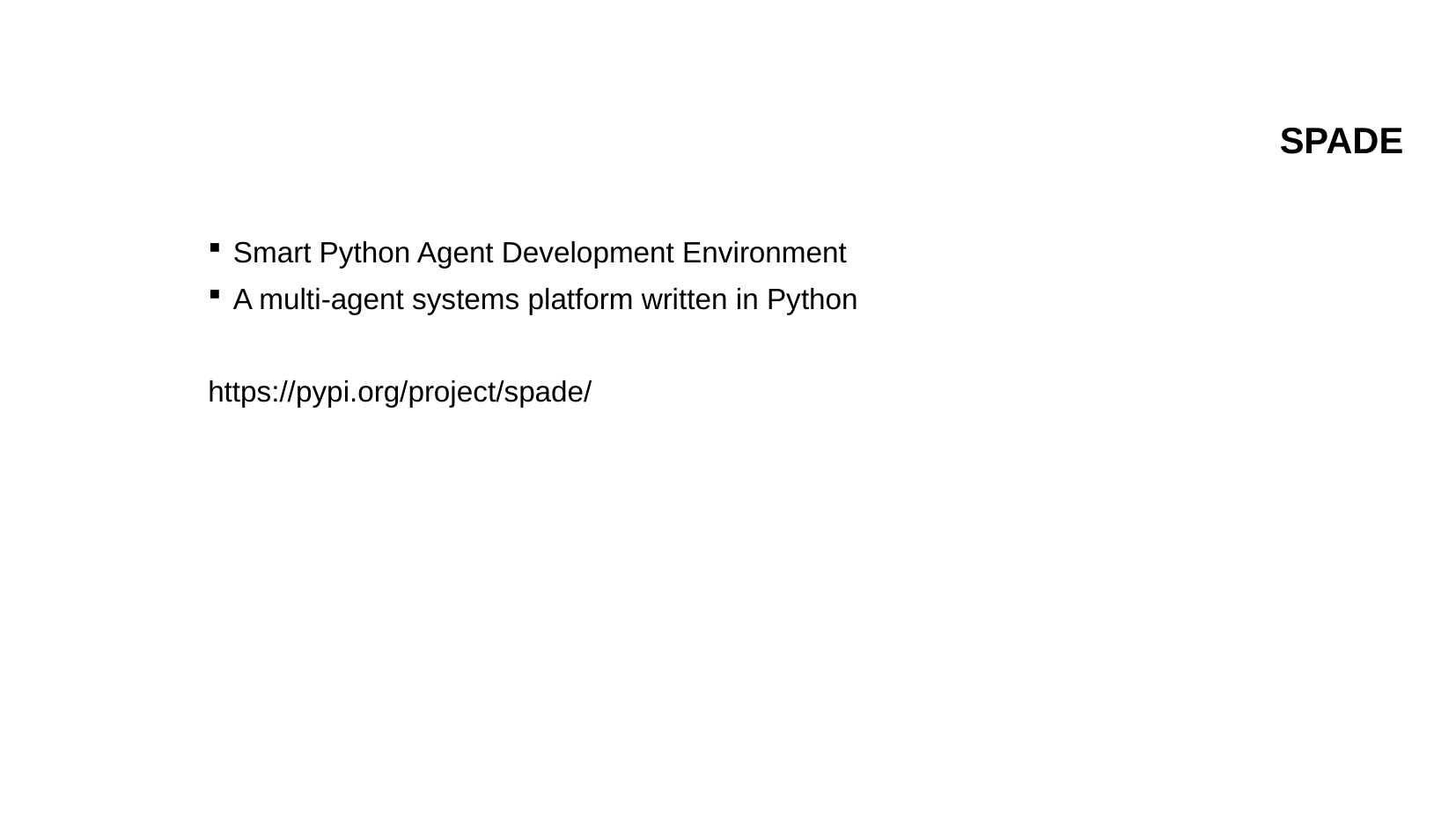

# SPADE
Smart Python Agent Development Environment
A multi-agent systems platform written in Python

https://pypi.org/project/spade/